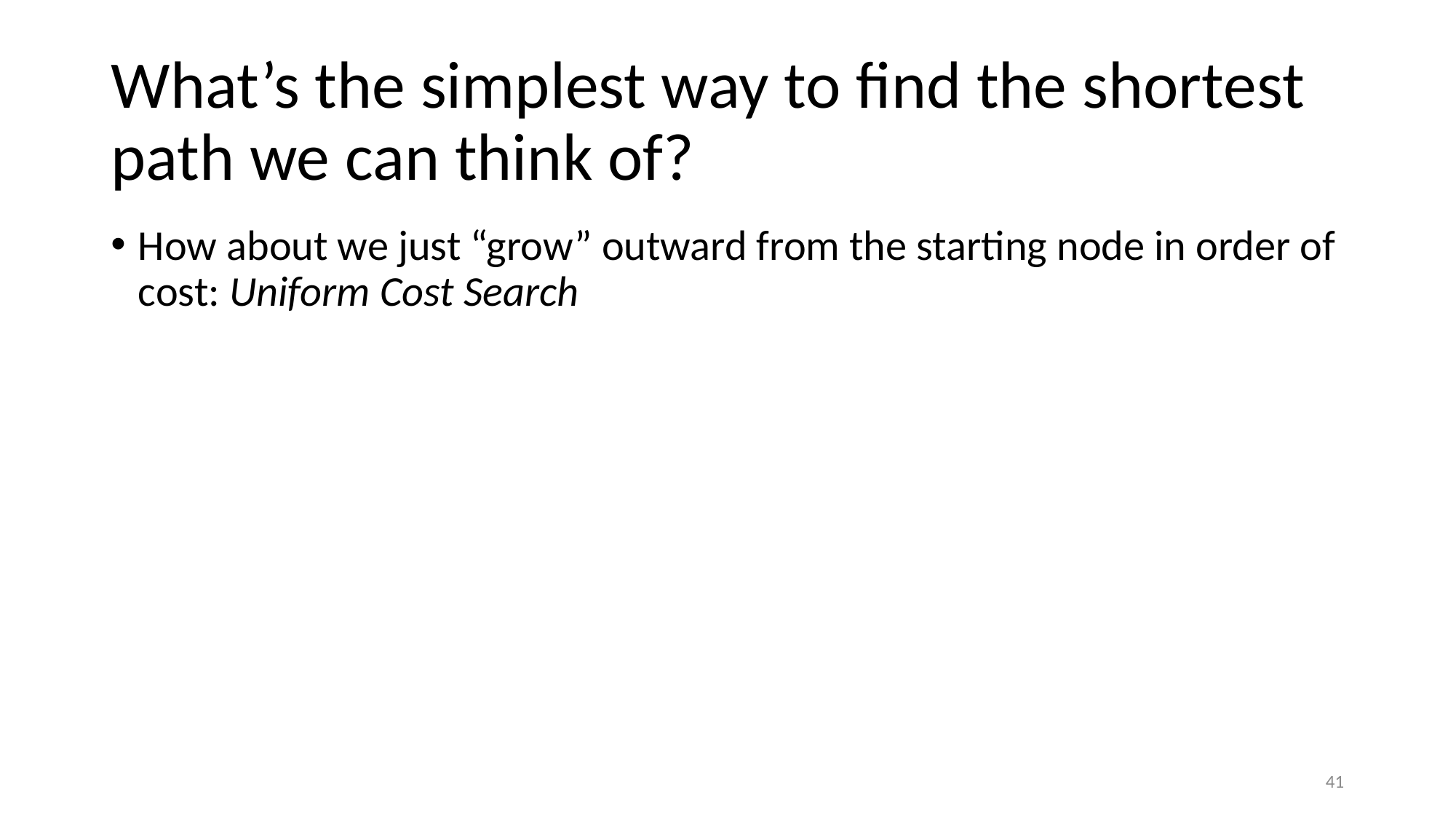

# What’s the simplest way to find the shortest path we can think of?
How about we just “grow” outward from the starting node in order of cost: Uniform Cost Search

41